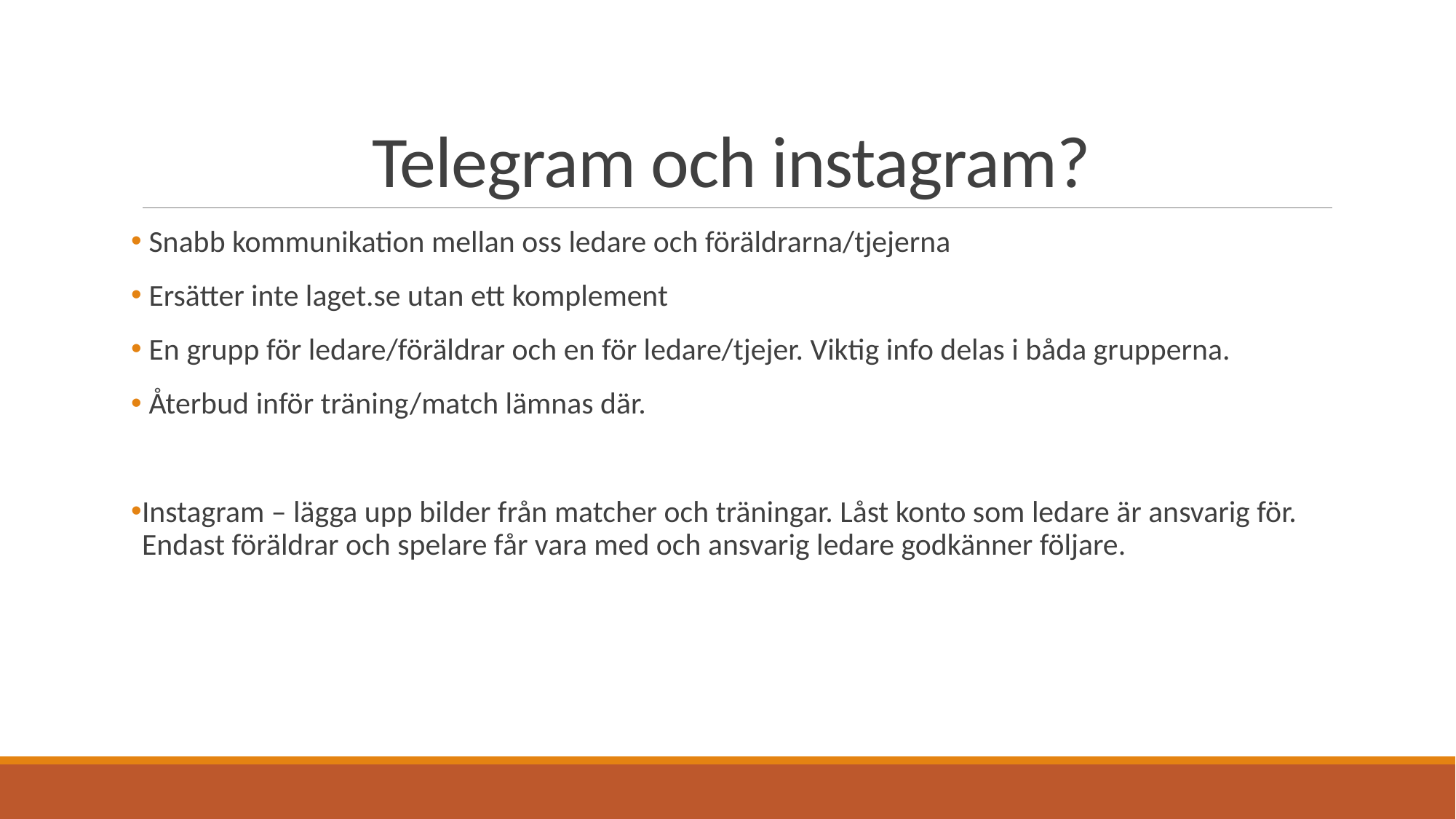

# Telegram och instagram?
 Snabb kommunikation mellan oss ledare och föräldrarna/tjejerna
 Ersätter inte laget.se utan ett komplement
 En grupp för ledare/föräldrar och en för ledare/tjejer. Viktig info delas i båda grupperna.
 Återbud inför träning/match lämnas där.

Instagram – lägga upp bilder från matcher och träningar. Låst konto som ledare är ansvarig för. Endast föräldrar och spelare får vara med och ansvarig ledare godkänner följare.